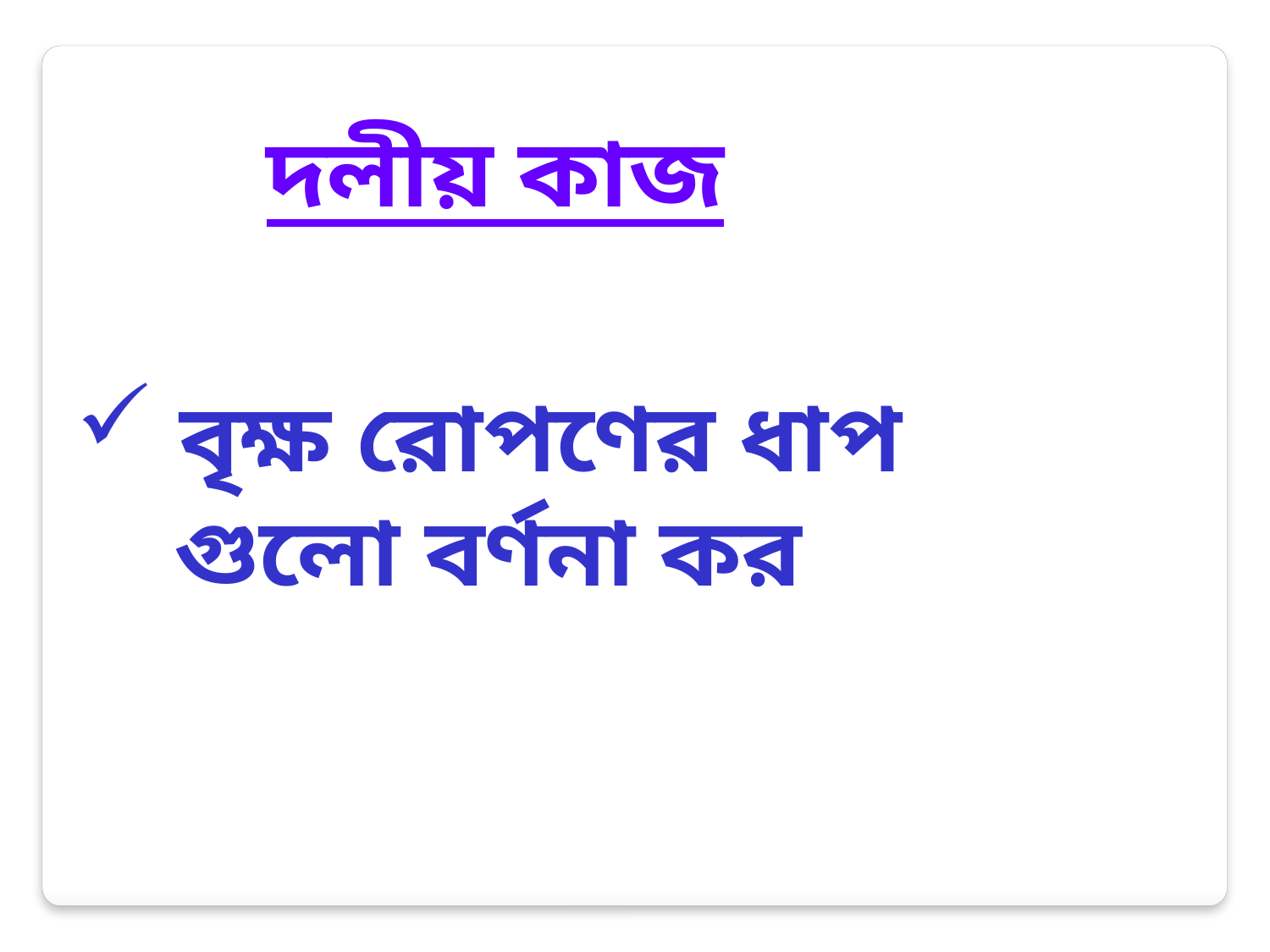

দলীয় কাজ
 বৃক্ষ রোপণের ধাপ
    গুলো বর্ণনা কর